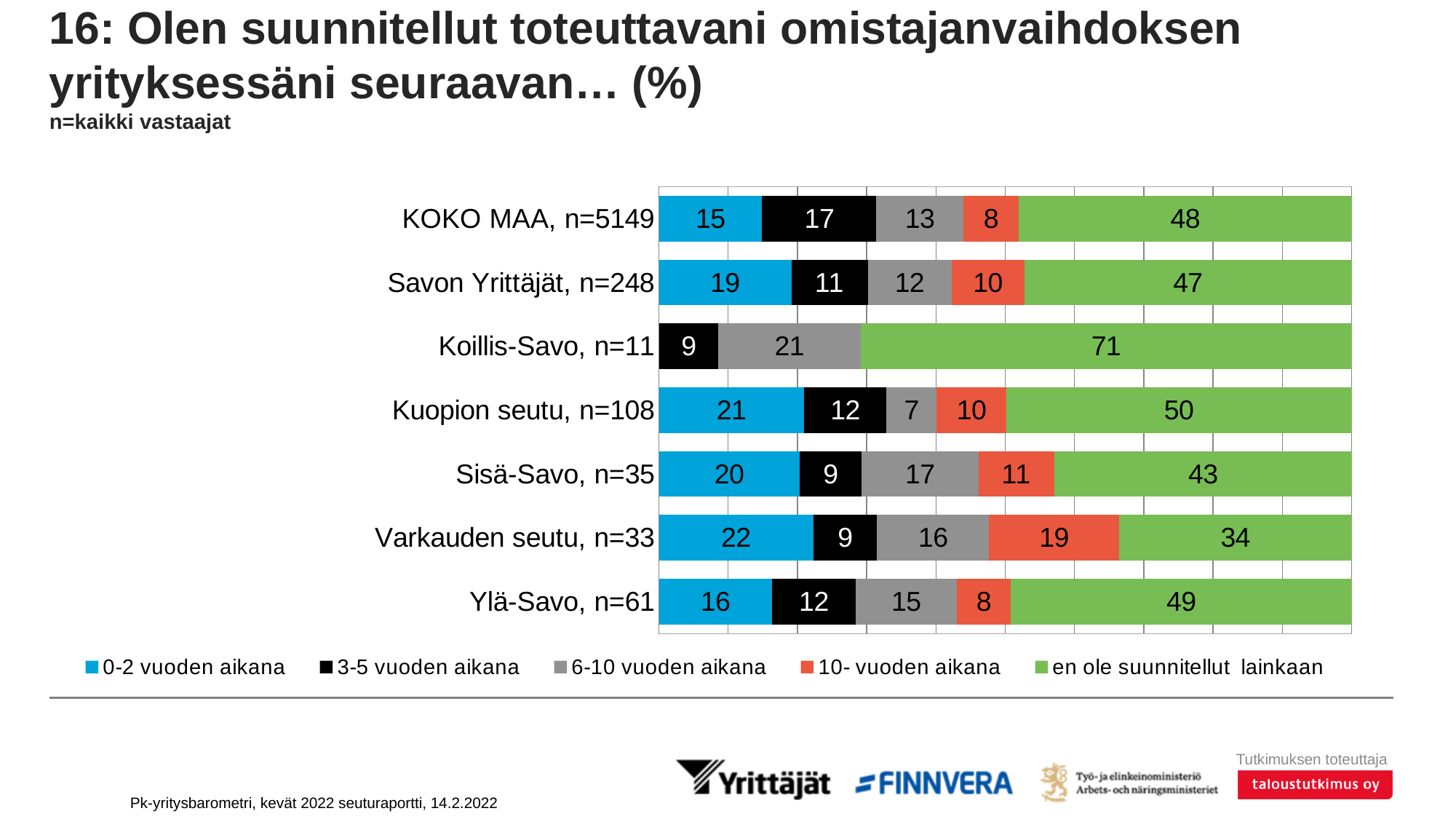

# 16: Olen suunnitellut toteuttavani omistajanvaihdoksen yrityksessäni seuraavan… (%) n=kaikki vastaajat

### Chart

| Category | 0-2 vuoden aikana | 3-5 vuoden aikana | 6-10 vuoden aikana | 10- vuoden aikana | en ole suunnitellut  lainkaan |
|---|---|---|---|---|---|
| KOKO MAA, n=5149 | 14.88266 | 16.52329 | 12.54866 | 7.97035 | 48.07504 |
| Savon Yrittäjät, n=248 | 19.12276 | 11.04541 | 12.06036 | 10.49881 | 47.27266 |
| Koillis-Savo, n=11 | 0.0 | 8.58018 | 20.52515 | 0.0 | 70.89466 |
| Kuopion seutu, n=108 | 20.97664 | 11.84988 | 7.2379 | 10.10201 | 49.83357 |
| Sisä-Savo, n=35 | 20.31333 | 8.97632 | 16.8349 | 10.96702 | 42.90844 |
| Varkauden seutu, n=33 | 22.28867 | 9.19618 | 16.19043 | 18.73963 | 33.58509 |
| Ylä-Savo, n=61 | 16.30434 | 12.10961 | 14.59969 | 7.78854 | 49.19783 |
Pk-yritysbarometri, kevät 2022 seuturaportti, 14.2.2022